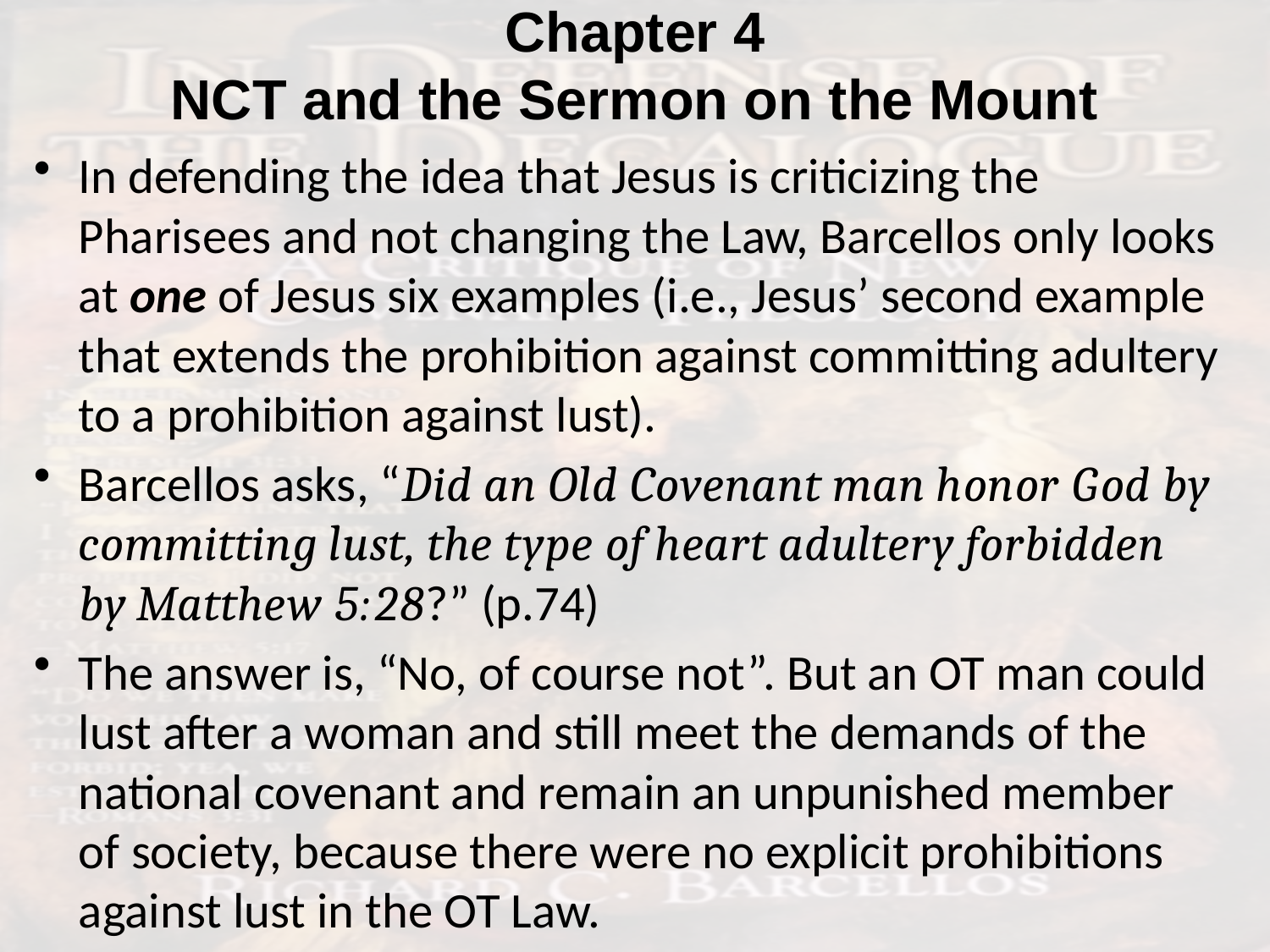

# Chapter 4 NCT and the Sermon on the Mount
In defending the idea that Jesus is criticizing the Pharisees and not changing the Law, Barcellos only looks at one of Jesus six examples (i.e., Jesus’ second example that extends the prohibition against committing adultery to a prohibition against lust).
Barcellos asks, “Did an Old Covenant man honor God by committing lust, the type of heart adultery forbidden by Matthew 5:28?” (p.74)
The answer is, “No, of course not”. But an OT man could lust after a woman and still meet the demands of the national covenant and remain an unpunished member of society, because there were no explicit prohibitions against lust in the OT Law.